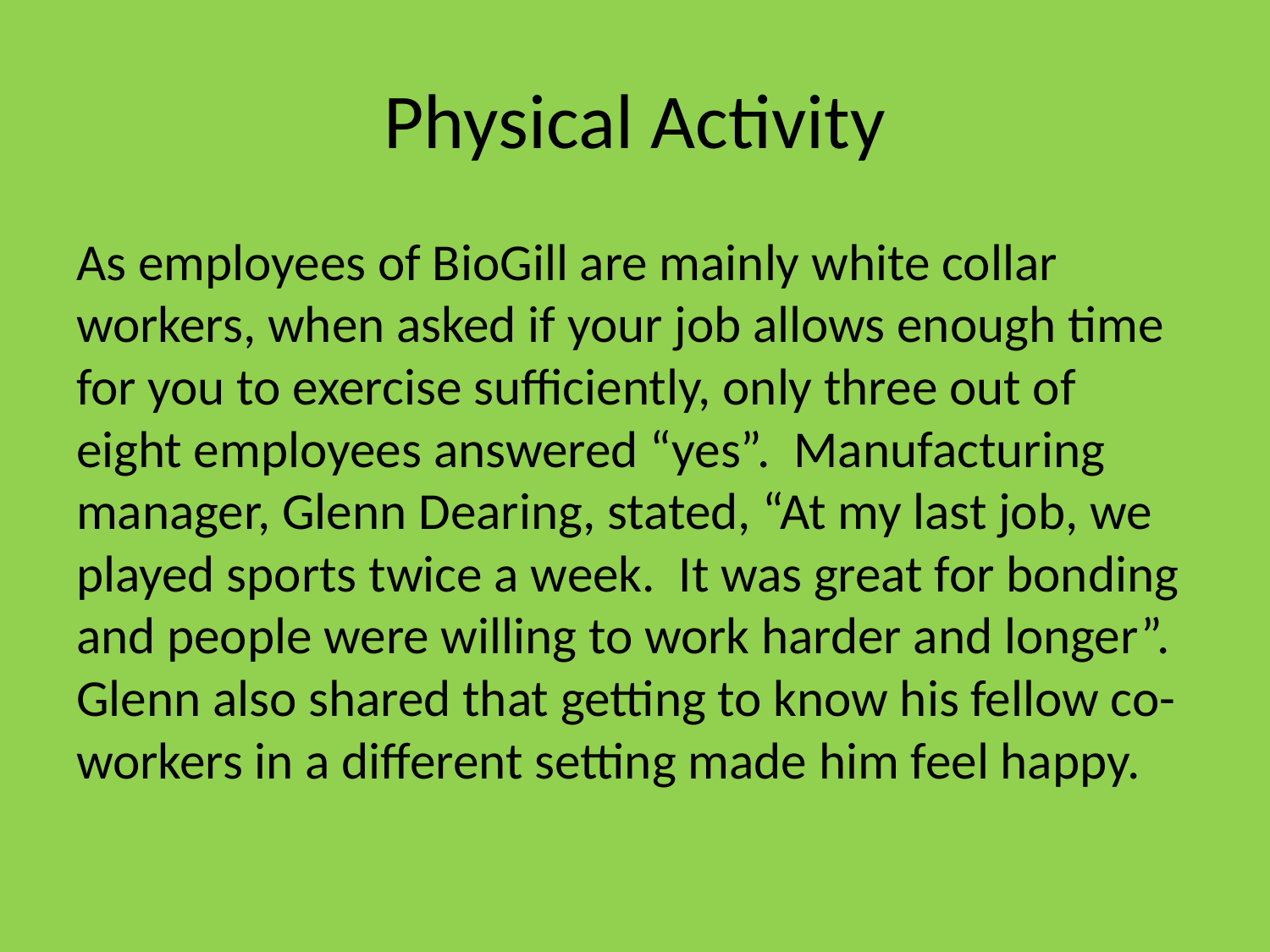

# Physical Activity
As employees of BioGill are mainly white collar workers, when asked if your job allows enough time for you to exercise sufficiently, only three out of eight employees answered “yes”.  Manufacturing manager, Glenn Dearing, stated, “At my last job, we played sports twice a week.  It was great for bonding and people were willing to work harder and longer”.  Glenn also shared that getting to know his fellow co-workers in a different setting made him feel happy.